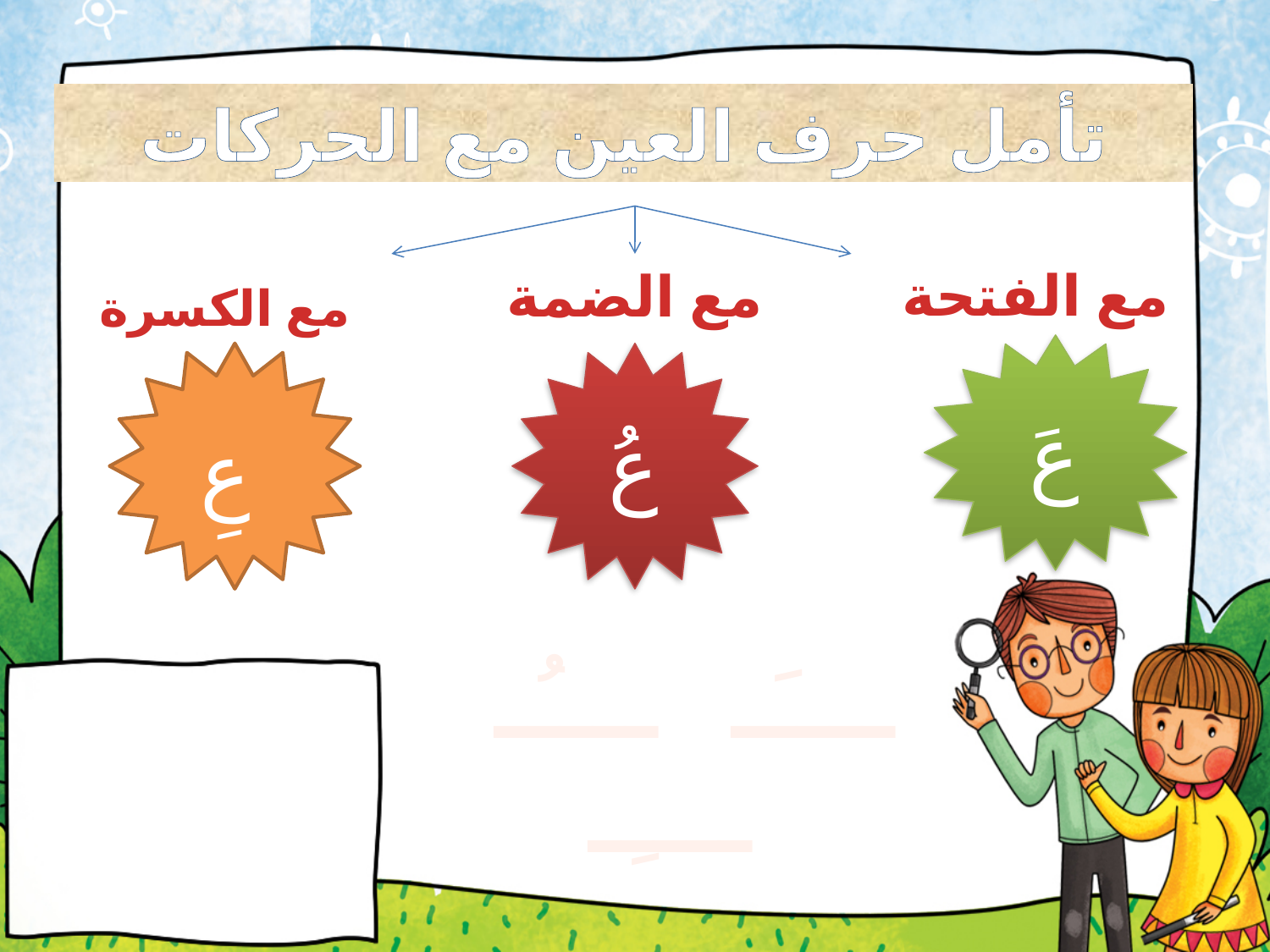

تأمل حرف العين مع الحركات
مع الضمة
مع الفتحة
مع الكسرة

عَ
عُ
عِ
ـــــَ   ـــــُ   ـــــِ